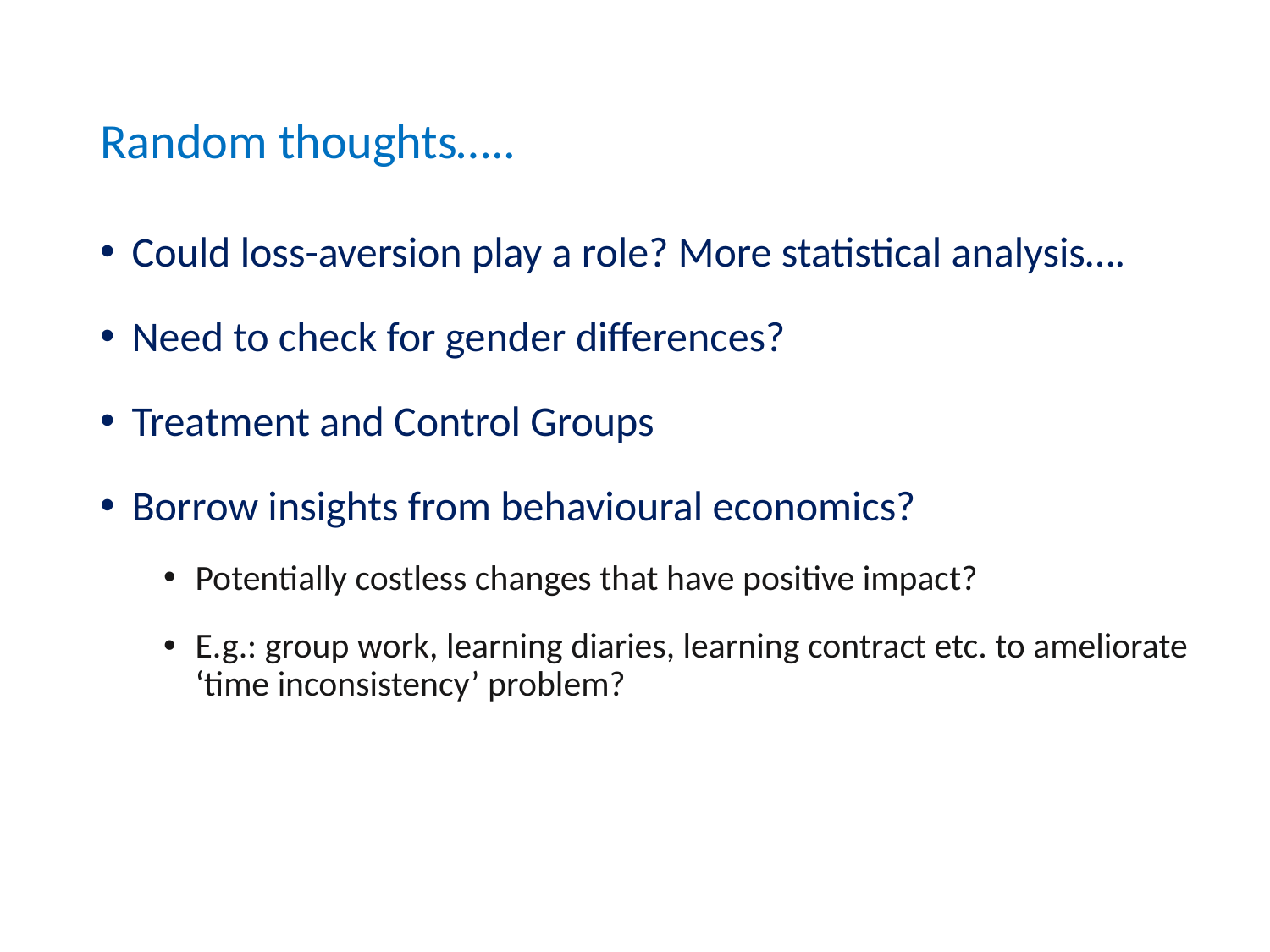

# Random thoughts…..
Could loss-aversion play a role? More statistical analysis….
Need to check for gender differences?
Treatment and Control Groups
Borrow insights from behavioural economics?
Potentially costless changes that have positive impact?
E.g.: group work, learning diaries, learning contract etc. to ameliorate ‘time inconsistency’ problem?